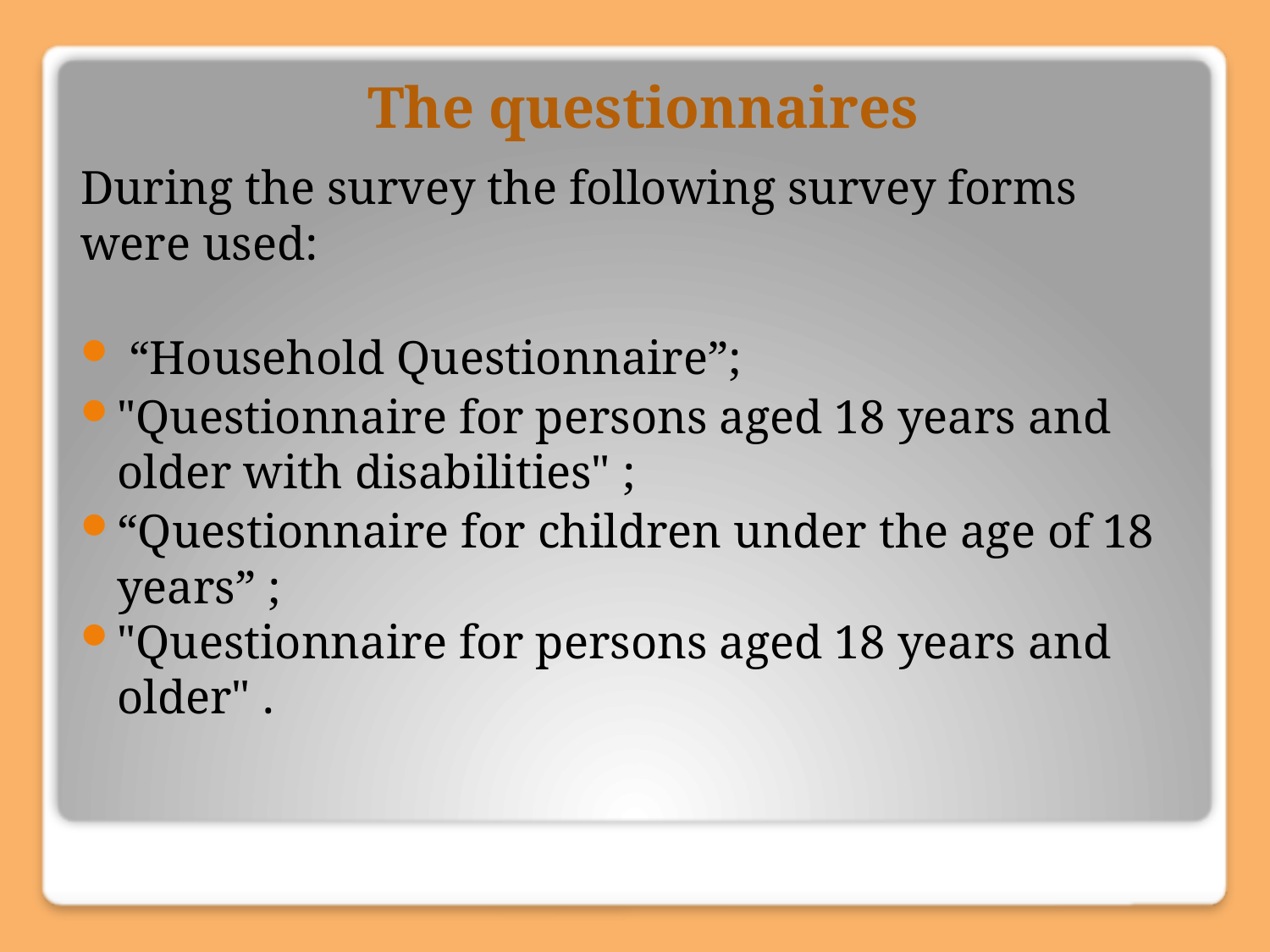

# The questionnaires
During the survey the following survey forms were used:

 “Household Questionnaire”;
"Questionnaire for persons aged 18 years and older with disabilities" ;
“Questionnaire for children under the age of 18 years” ;
"Questionnaire for persons aged 18 years and older" .